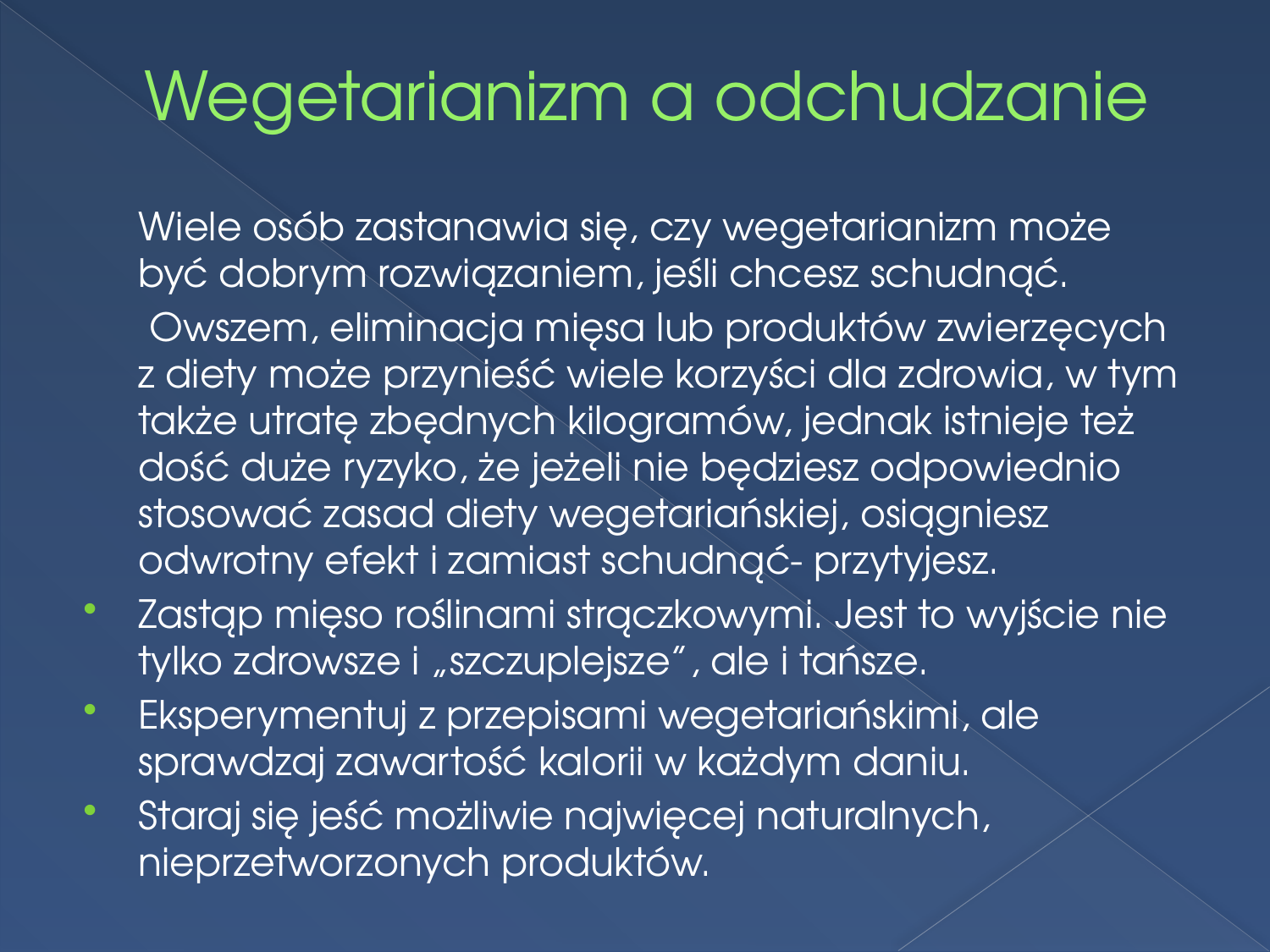

# Wegetarianizm a odchudzanie
     Wiele osób zastanawia się, czy wegetarianizm może być dobrym rozwiązaniem, jeśli chcesz schudnąć.
      Owszem, eliminacja mięsa lub produktów zwierzęcych z diety może przynieść wiele korzyści dla zdrowia, w tym także utratę zbędnych kilogramów, jednak istnieje też dość duże ryzyko, że jeżeli nie będziesz odpowiednio stosować zasad diety wegetariańskiej, osiągniesz odwrotny efekt i zamiast schudnąć- przytyjesz.
Zastąp mięso roślinami strączkowymi. Jest to wyjście nie tylko zdrowsze i „szczuplejsze”, ale i tańsze.
Eksperymentuj z przepisami wegetariańskimi, ale sprawdzaj zawartość kalorii w każdym daniu.
Staraj się jeść możliwie najwięcej naturalnych, nieprzetworzonych produktów.